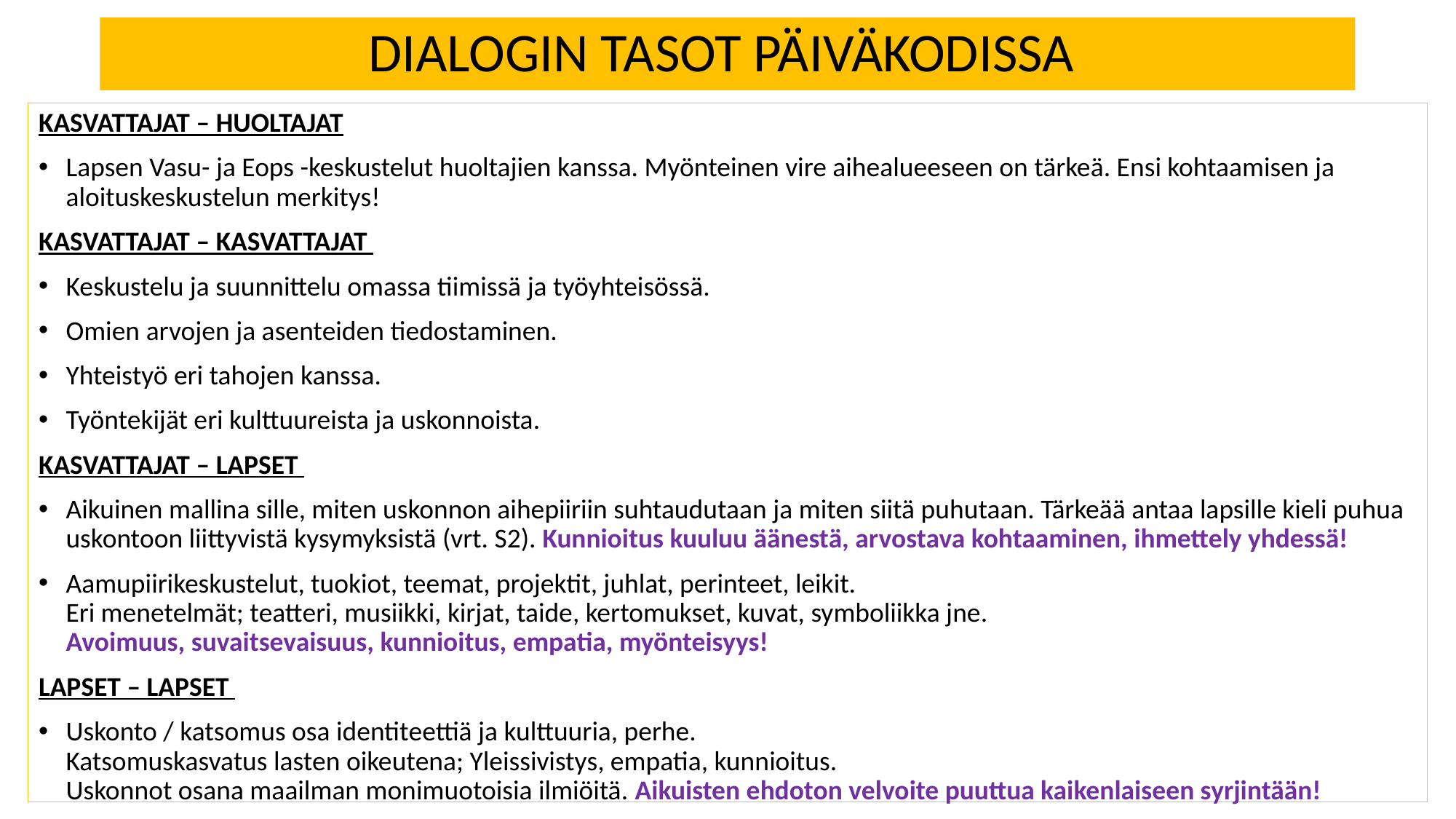

# DIALOGIN TASOT PÄIVÄKODISSA
KASVATTAJAT – HUOLTAJAT
Lapsen Vasu- ja Eops -keskustelut huoltajien kanssa. Myönteinen vire aihealueeseen on tärkeä. Ensi kohtaamisen ja aloituskeskustelun merkitys!
KASVATTAJAT – KASVATTAJAT
Keskustelu ja suunnittelu omassa tiimissä ja työyhteisössä.
Omien arvojen ja asenteiden tiedostaminen.
Yhteistyö eri tahojen kanssa.
Työntekijät eri kulttuureista ja uskonnoista.
KASVATTAJAT – LAPSET
Aikuinen mallina sille, miten uskonnon aihepiiriin suhtaudutaan ja miten siitä puhutaan. Tärkeää antaa lapsille kieli puhua uskontoon liittyvistä kysymyksistä (vrt. S2). Kunnioitus kuuluu äänestä, arvostava kohtaaminen, ihmettely yhdessä!
Aamupiirikeskustelut, tuokiot, teemat, projektit, juhlat, perinteet, leikit.
Eri menetelmät; teatteri, musiikki, kirjat, taide, kertomukset, kuvat, symboliikka jne.
Avoimuus, suvaitsevaisuus, kunnioitus, empatia, myönteisyys!
LAPSET – LAPSET
Uskonto / katsomus osa identiteettiä ja kulttuuria, perhe.
Katsomuskasvatus lasten oikeutena; Yleissivistys, empatia, kunnioitus.
Uskonnot osana maailman monimuotoisia ilmiöitä. Aikuisten ehdoton velvoite puuttua kaikenlaiseen syrjintään!